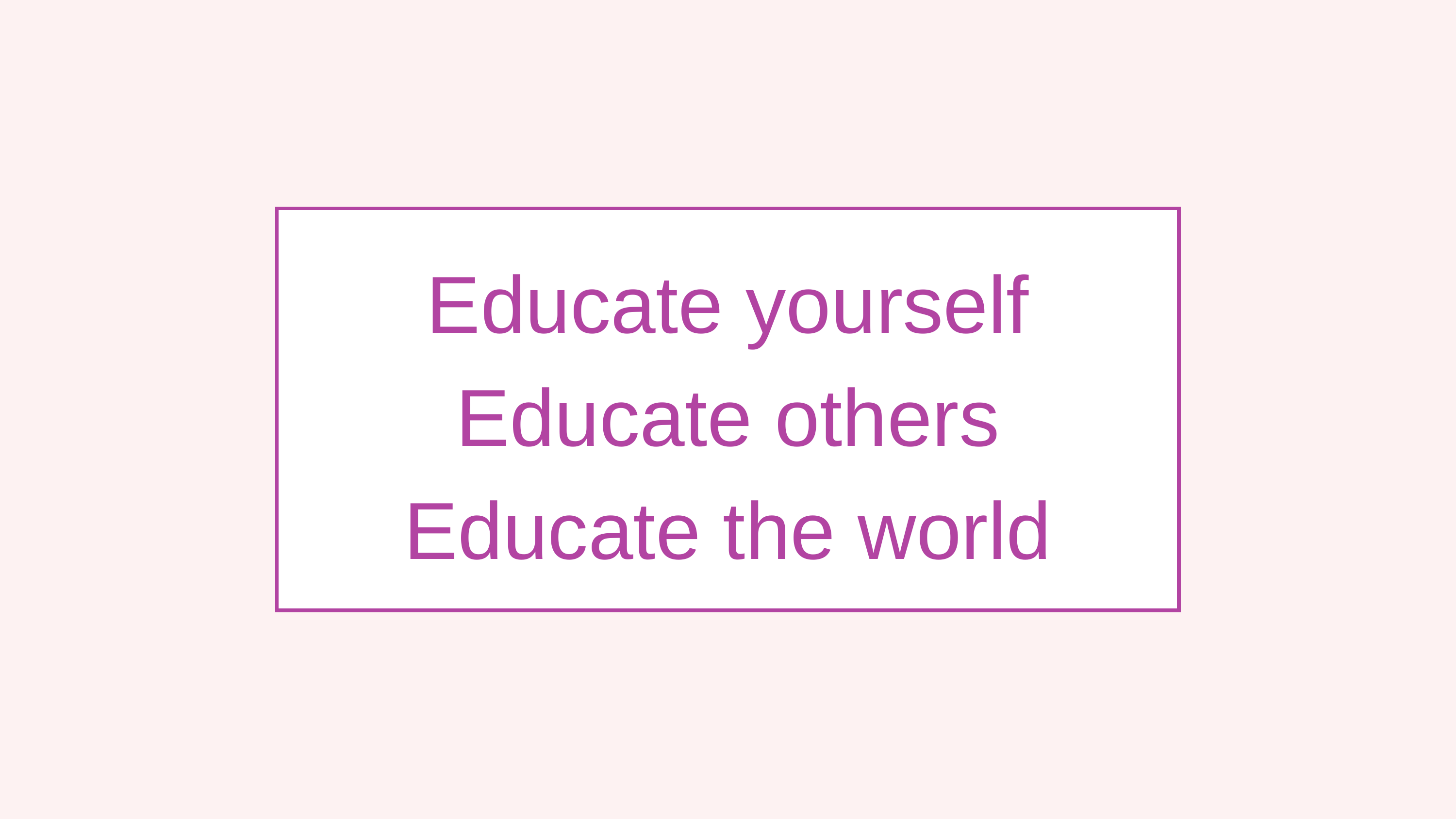

Educate yourself
Educate others
Educate the world